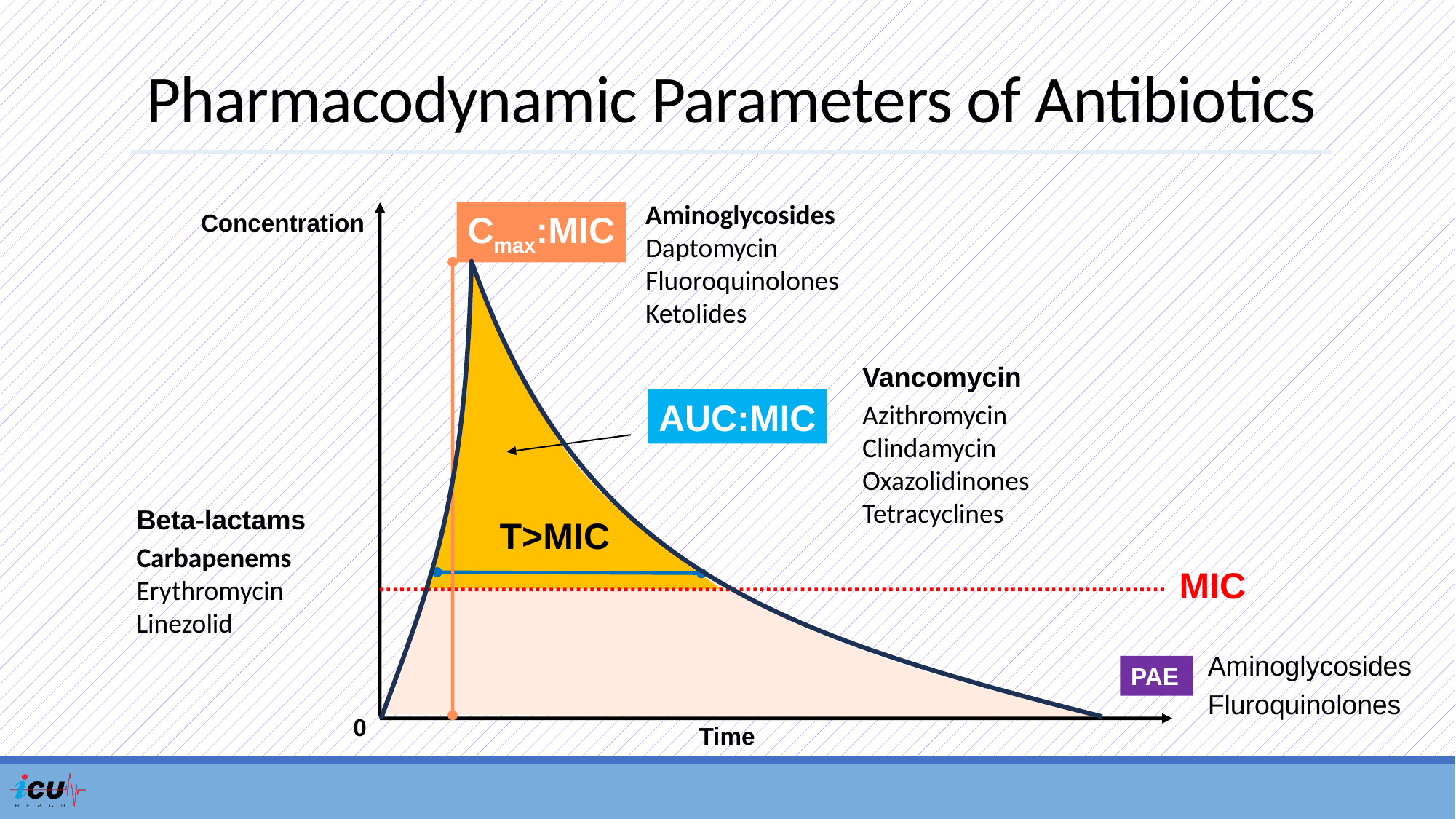

# Pharmacodynamic Parameters of Antibiotics
Aminoglycosides
Daptomycin
Fluoroquinolones
Ketolides
Cmax:MIC

Concentration

Vancomycin
Azithromycin
Clindamycin
Oxazolidinones
Tetracyclines
AUC:MIC

Beta-lactams
Carbapenems
Erythromycin
Linezolid
T>MIC
  MIC

Aminoglycosides
Fluroquinolones
PAE
0
Time